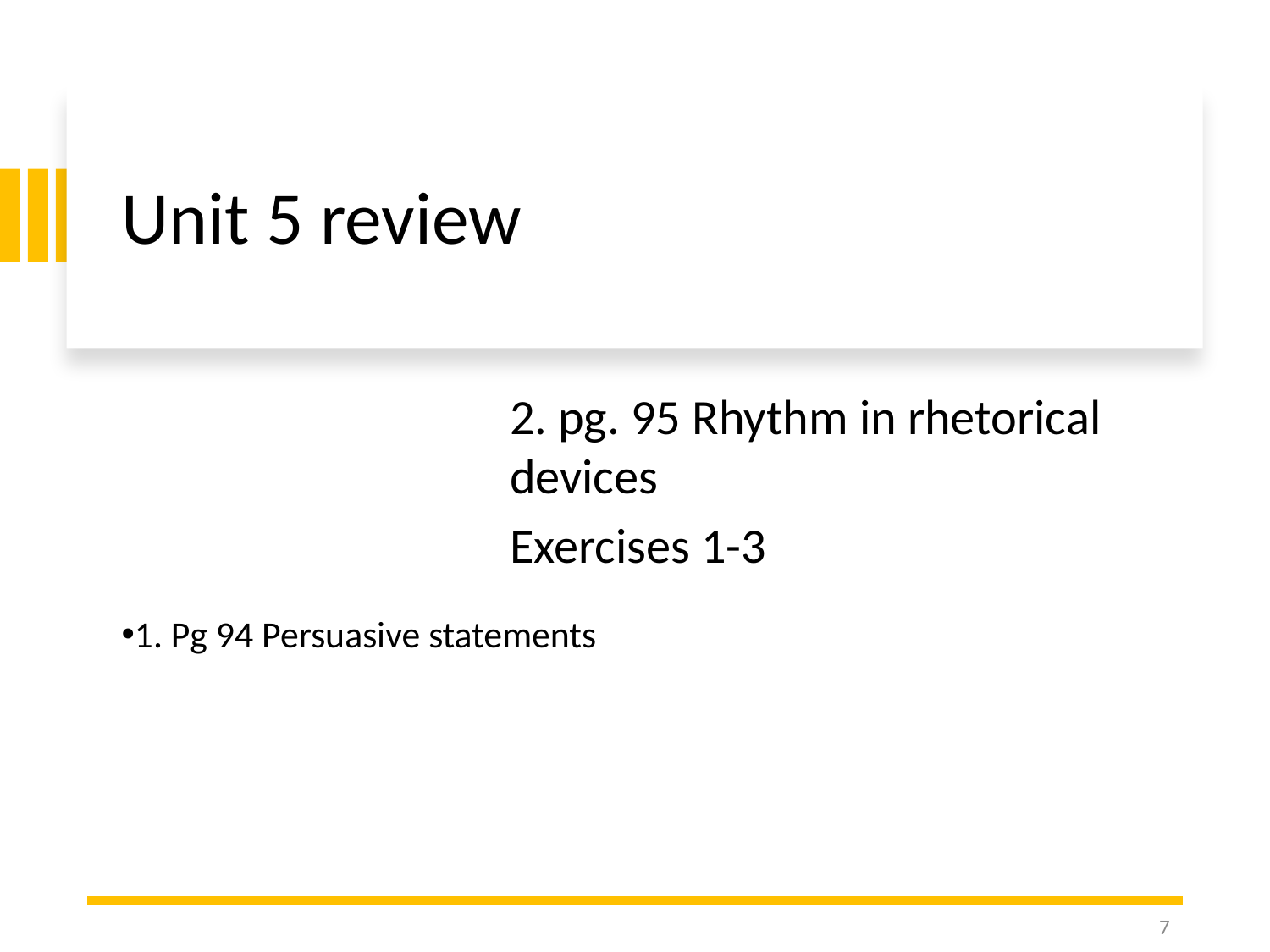

# Unit 5 review

2. pg. 95 Rhythm in rhetorical devices
Exercises 1-3
1. Pg 94 Persuasive statements
7